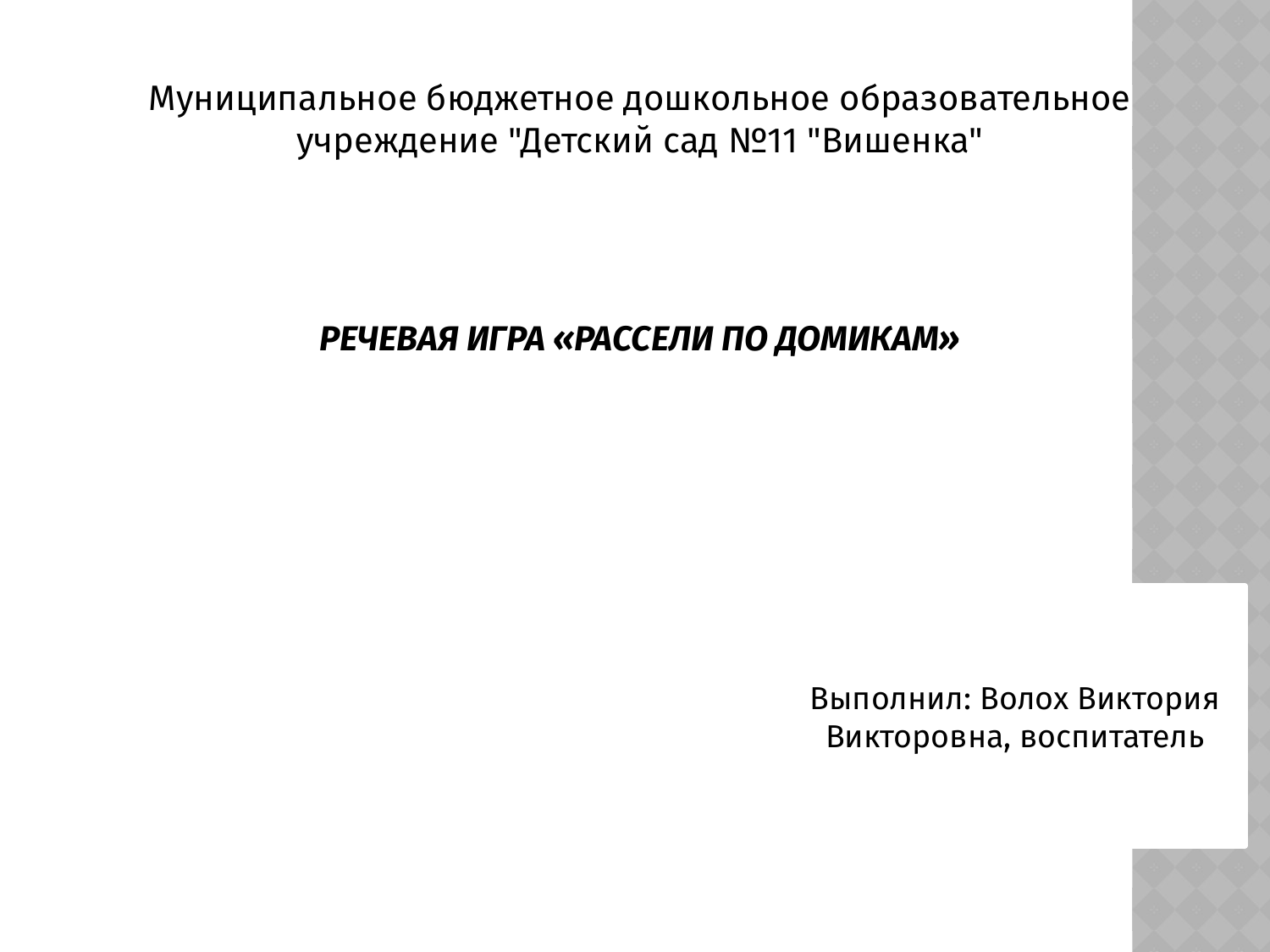

Муниципальное бюджетное дошкольное образовательное учреждение "Детский сад №11 "Вишенка"
# Речевая игра «Рассели по домикам»
Выполнил: Волох Виктория Викторовна, воспитатель